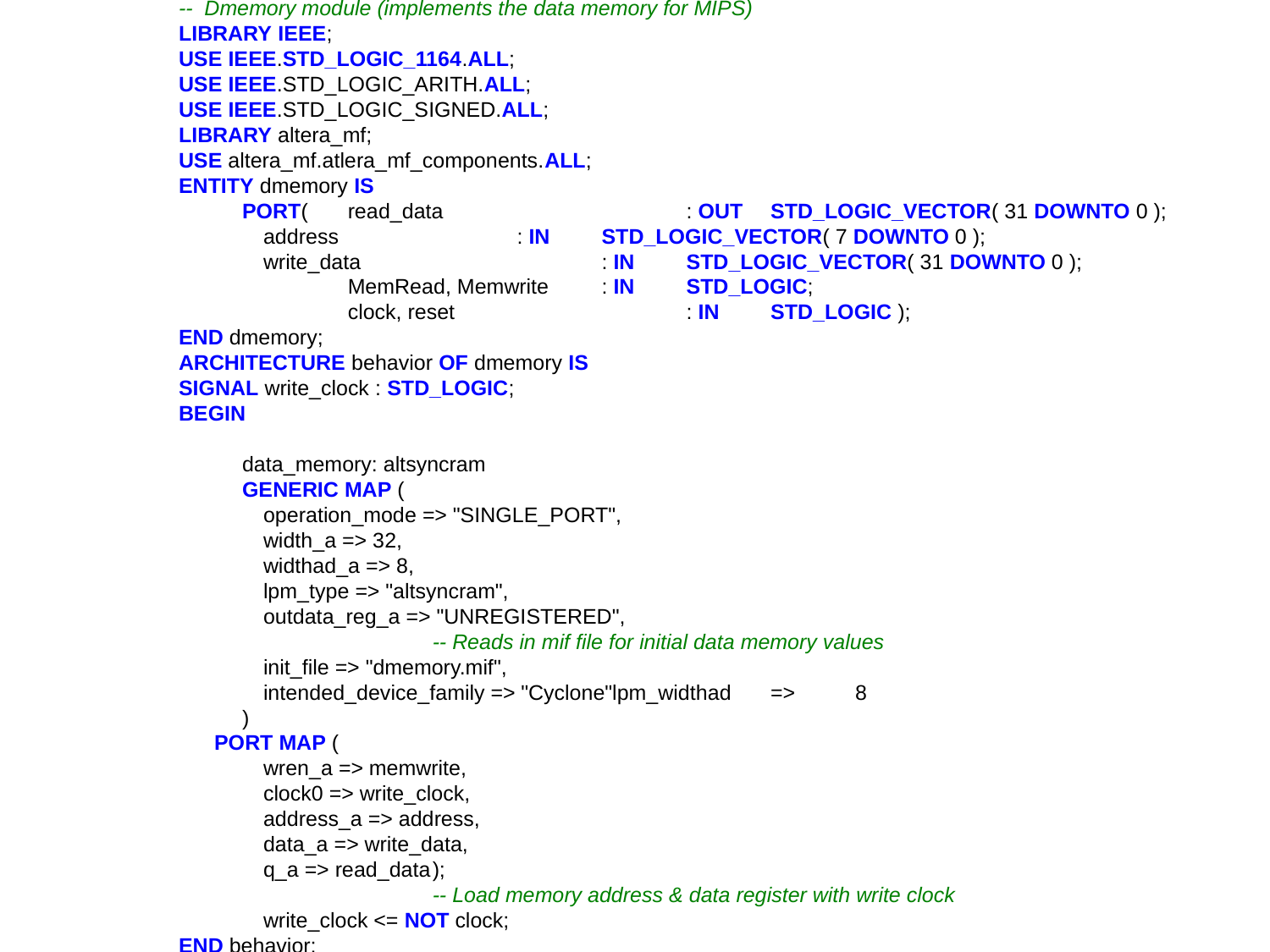

--  Dmemory module (implements the data memory for MIPS)
LIBRARY IEEE;
USE IEEE.STD_LOGIC_1164.ALL;
USE IEEE.STD_LOGIC_ARITH.ALL;
USE IEEE.STD_LOGIC_SIGNED.ALL;
LIBRARY altera_mf;
USE altera_mf.atlera_mf_components.ALL;
ENTITY dmemory IS
	PORT(	read_data 			: OUT 	STD_LOGIC_VECTOR( 31 DOWNTO 0 );
        		address 			: IN 	STD_LOGIC_VECTOR( 7 DOWNTO 0 );
        		write_data 			: IN 	STD_LOGIC_VECTOR( 31 DOWNTO 0 );
	   		MemRead, Memwrite 	: IN 	STD_LOGIC;
            		clock, reset			: IN 	STD_LOGIC );
END dmemory;
ARCHITECTURE behavior OF dmemory IS
SIGNAL write_clock : STD_LOGIC;
BEGIN

	data_memory: altsyncram
	GENERIC MAP (
		operation_mode => "SINGLE_PORT",
		width_a => 32,
		widthad_a => 8,
		lpm_type => "altsyncram",
		outdata_reg_a => "UNREGISTERED",
				-- Reads in mif file for initial data memory values
		init_file => "dmemory.mif",
		intended_device_family => "Cyclone"lpm_widthad 	=> 	8
	)
      PORT MAP (
		wren_a => memwrite,
		clock0 => write_clock,
		address_a => address,
		data_a => write_data,
		q_a => read_data	);
				-- Load memory address & data register with write clock
		write_clock <= NOT clock;
END behavior;